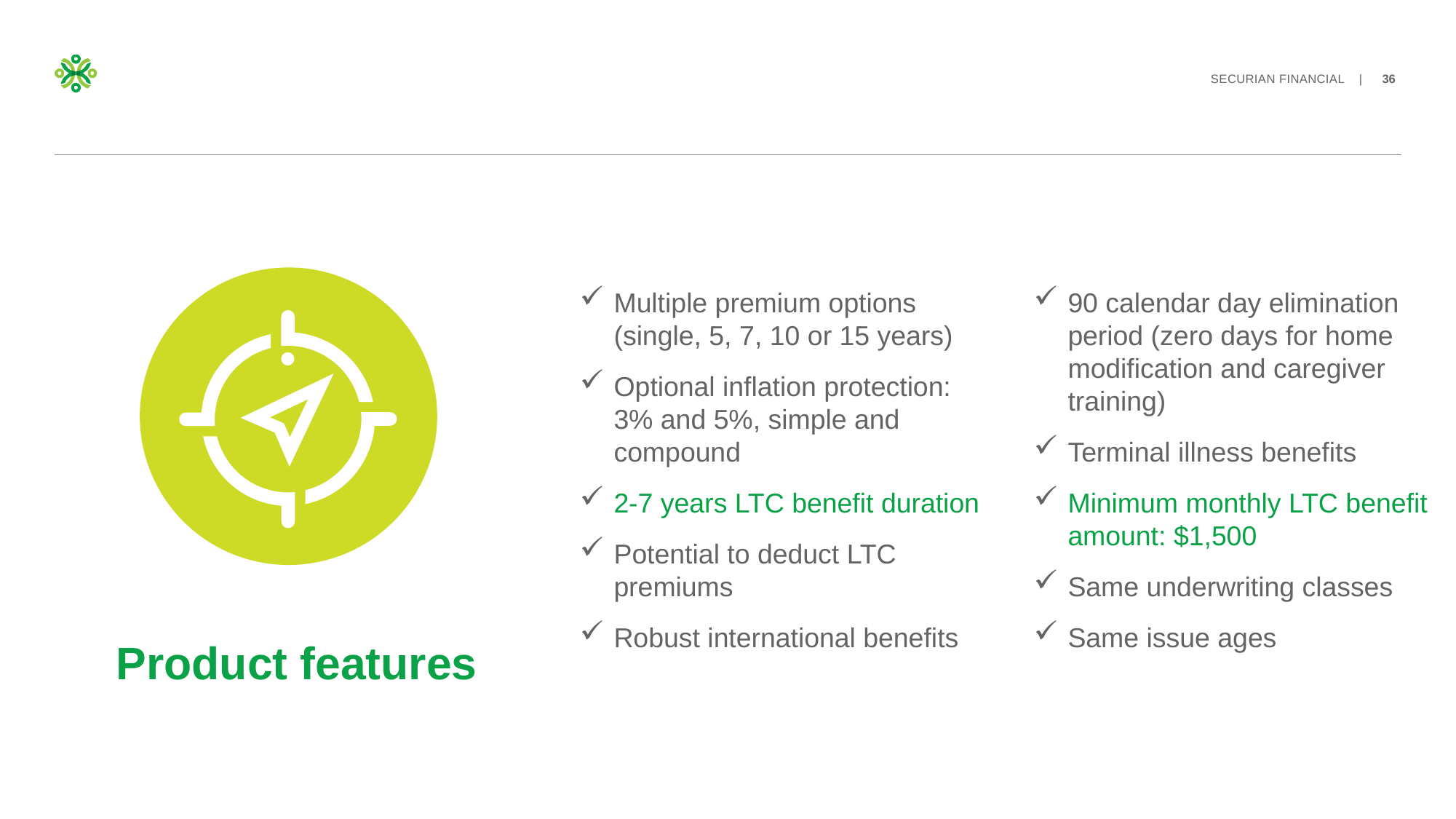

Multiple premium options (single, 5, 7, 10 or 15 years)
Optional inflation protection: 3% and 5%, simple and compound
2-7 years LTC benefit duration
Potential to deduct LTC premiums
Robust international benefits

90 calendar day elimination period (zero days for home modification and caregiver training)
Terminal illness benefits
Minimum monthly LTC benefit amount: $1,500
Same underwriting classes
Same issue ages

# Product features